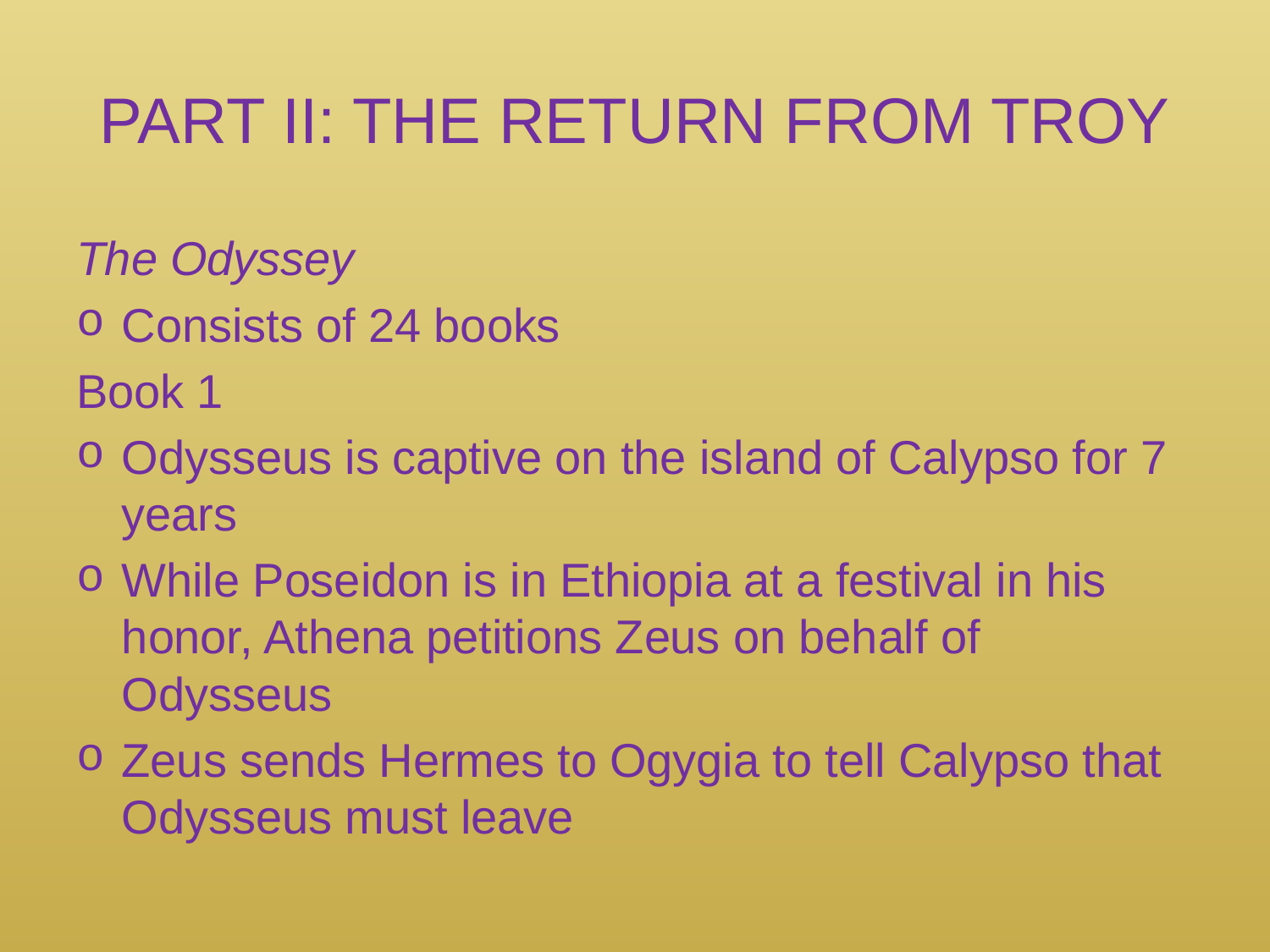

# PART II: THE RETURN FROM TROY
The Odyssey
Consists of 24 books
Book 1
Odysseus is captive on the island of Calypso for 7 years
While Poseidon is in Ethiopia at a festival in his honor, Athena petitions Zeus on behalf of Odysseus
Zeus sends Hermes to Ogygia to tell Calypso that Odysseus must leave